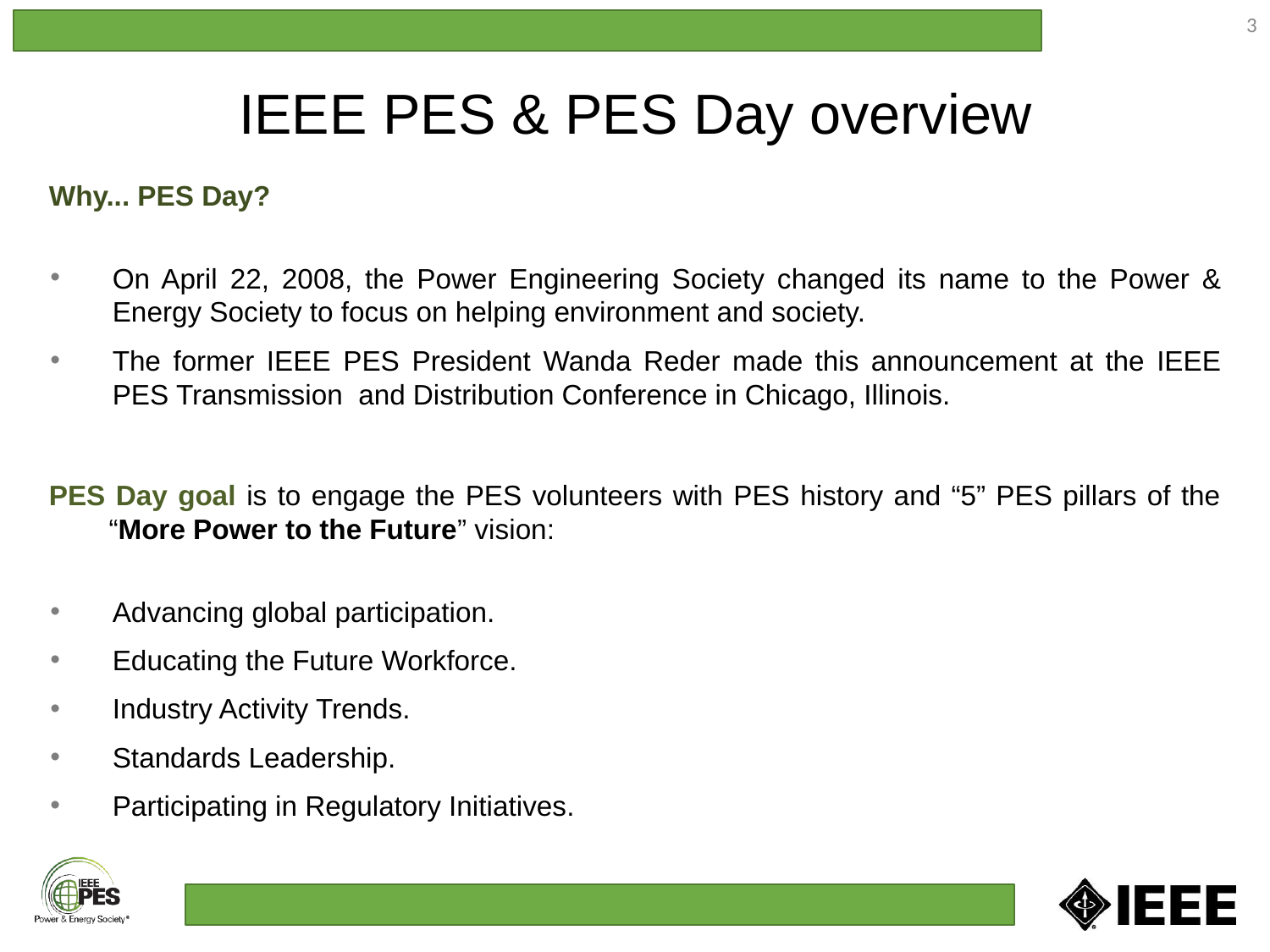

3
# IEEE PES & PES Day overview
Why... PES Day?

On April 22, 2008, the Power Engineering Society changed its name to the Power & Energy Society to focus on helping environment and society.
The former IEEE PES President Wanda Reder made this announcement at the IEEE PES Transmission  and Distribution Conference in Chicago, Illinois.

PES Day goal is to engage the PES volunteers with PES history and “5” PES pillars of the “More Power to the Future” vision:

Advancing global participation.
Educating the Future Workforce.
Industry Activity Trends.
Standards Leadership.
Participating in Regulatory Initiatives.